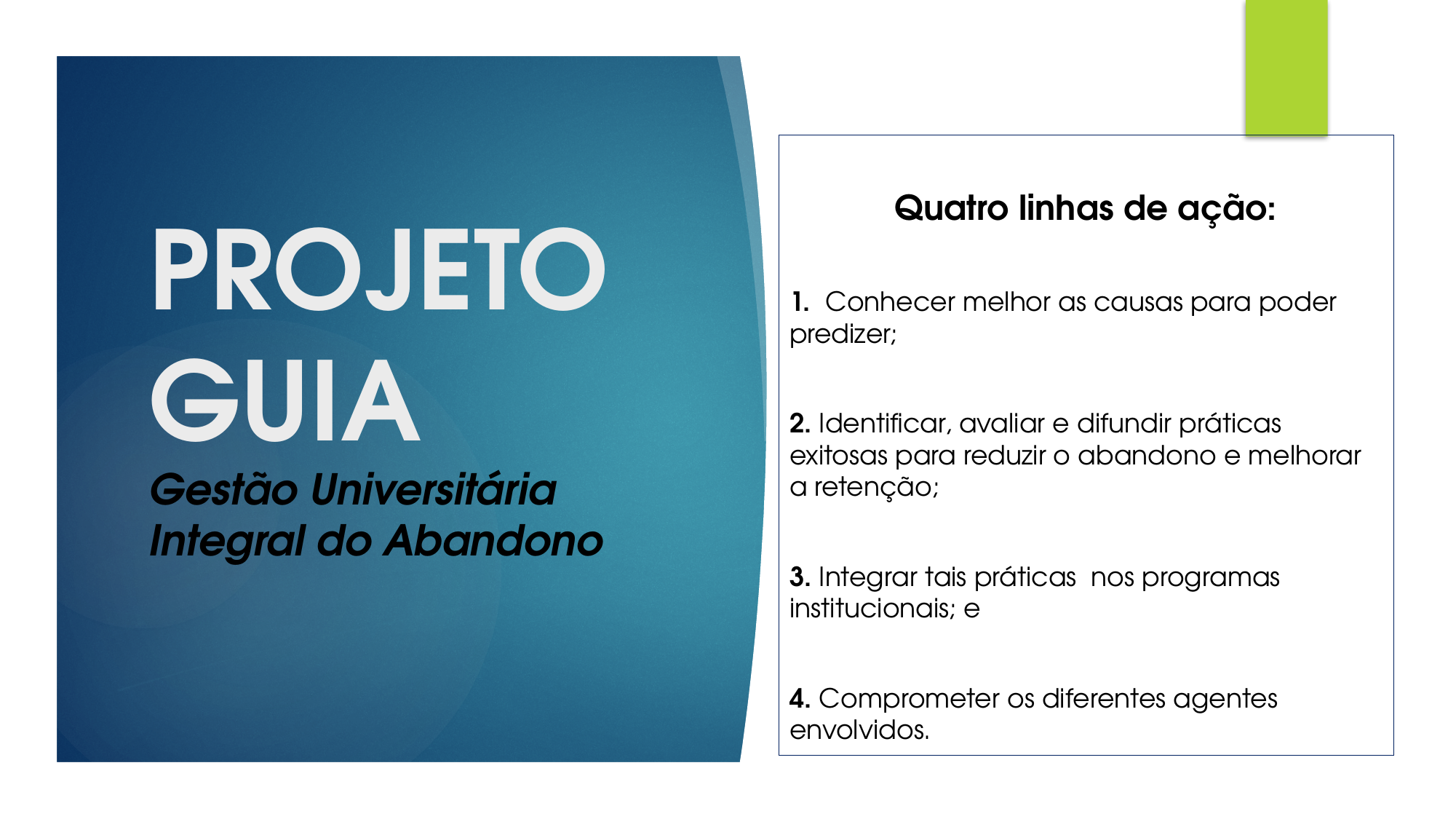

Quatro linhas de ação:

1.  Conhecer melhor as causas para poder predizer;

2. Identificar, avaliar e difundir práticas exitosas para reduzir o abandono e melhorar a retenção;

3. Integrar tais práticas  nos programas institucionais; e

4. Comprometer os diferentes agentes envolvidos.

# PROJETO GUIA Gestão Universitária Integral do Abandono